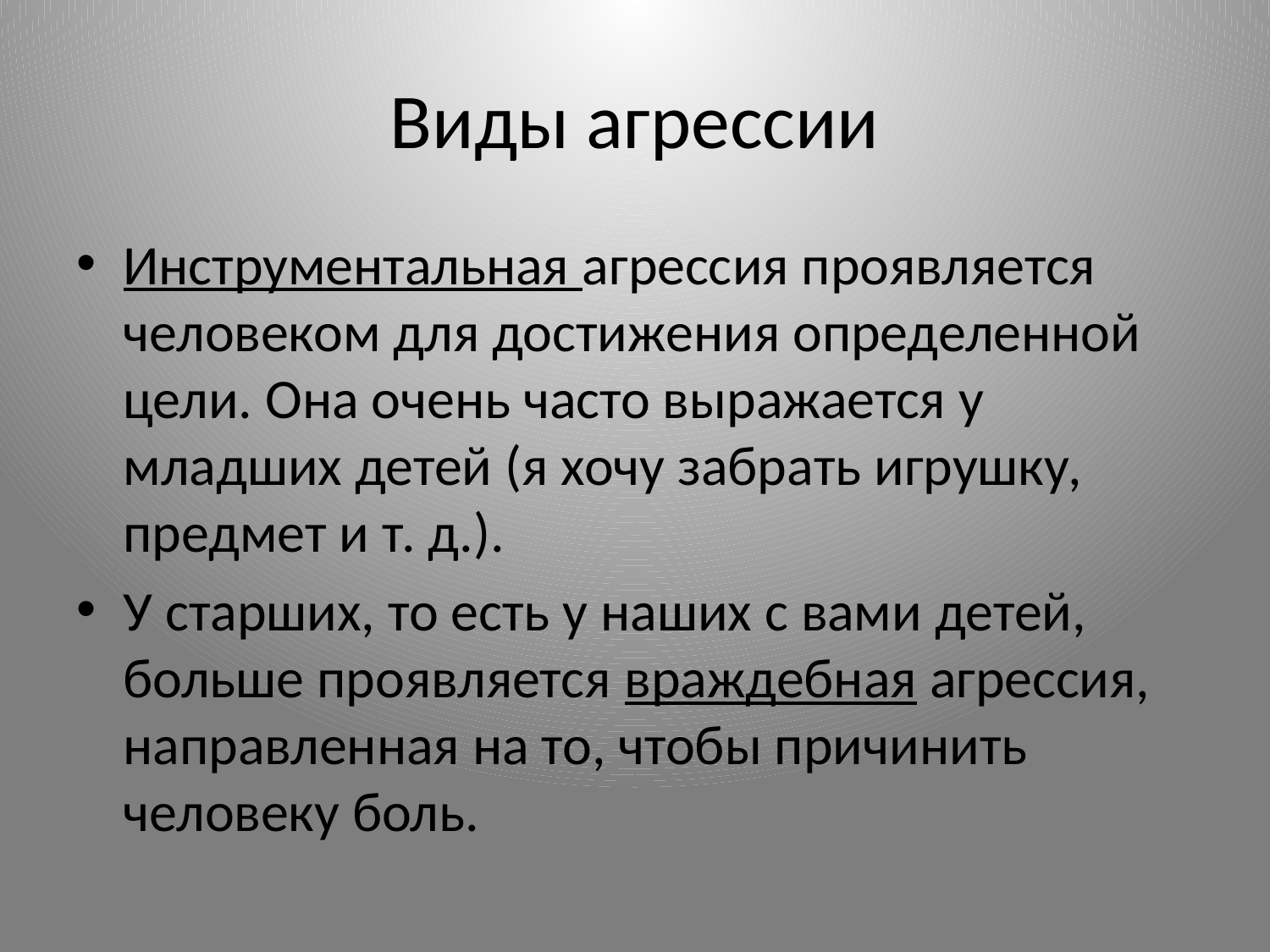

# Виды агрессии
Инструментальная агрессия проявляется человеком для достижения определенной цели. Она очень часто выражается у младших детей (я хочу забрать игрушку, предмет и т. д.).
У старших, то есть у наших с вами детей, больше проявляется враждебная агрессия, направленная на то, чтобы причинить человеку боль.